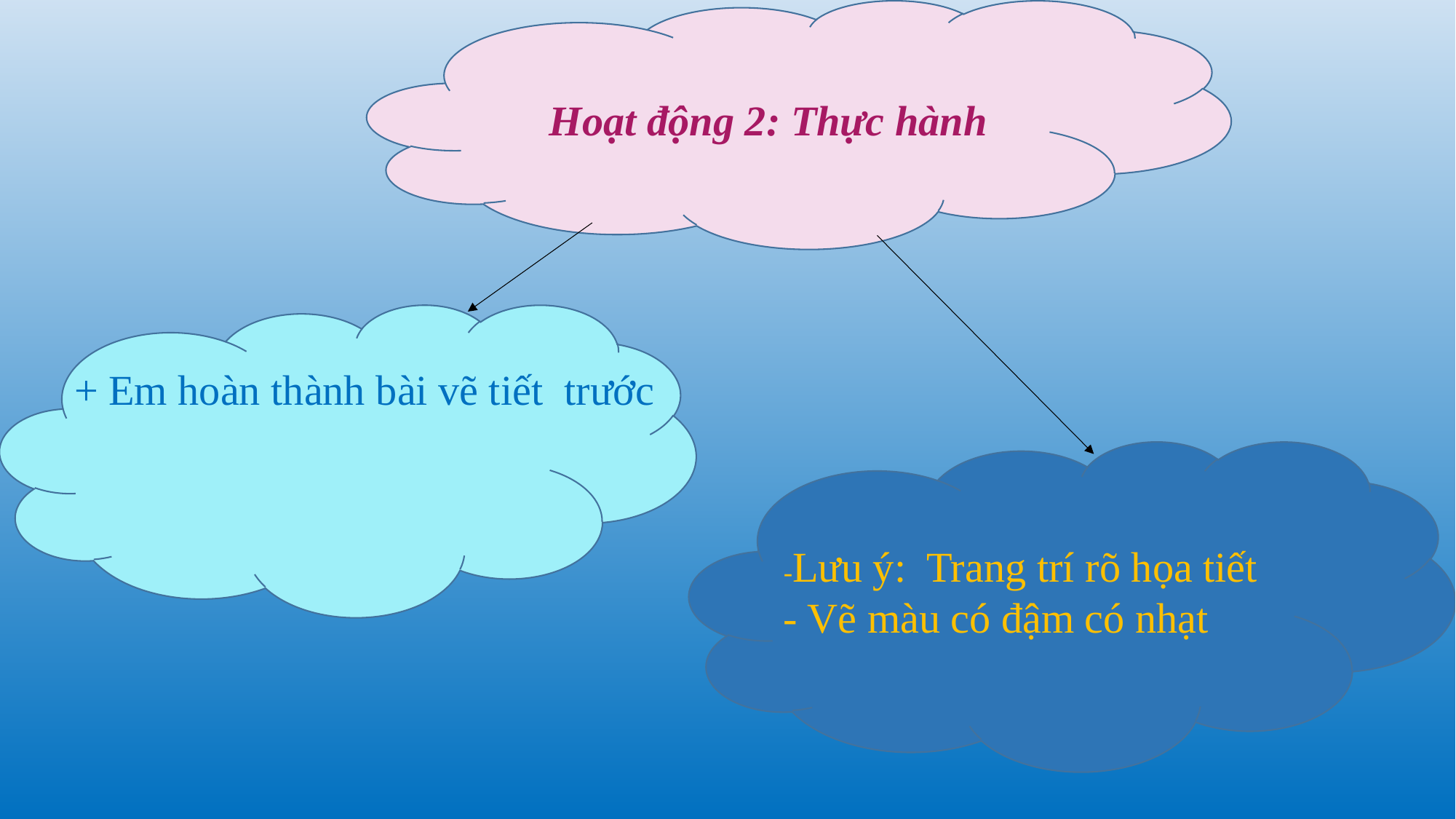

Hoạt động 2: Thực hành

+ Em hoàn thành bài vẽ tiết  trước

-Lưu ý:  Trang trí rõ họa tiết
- Vẽ màu có đậm có nhạt